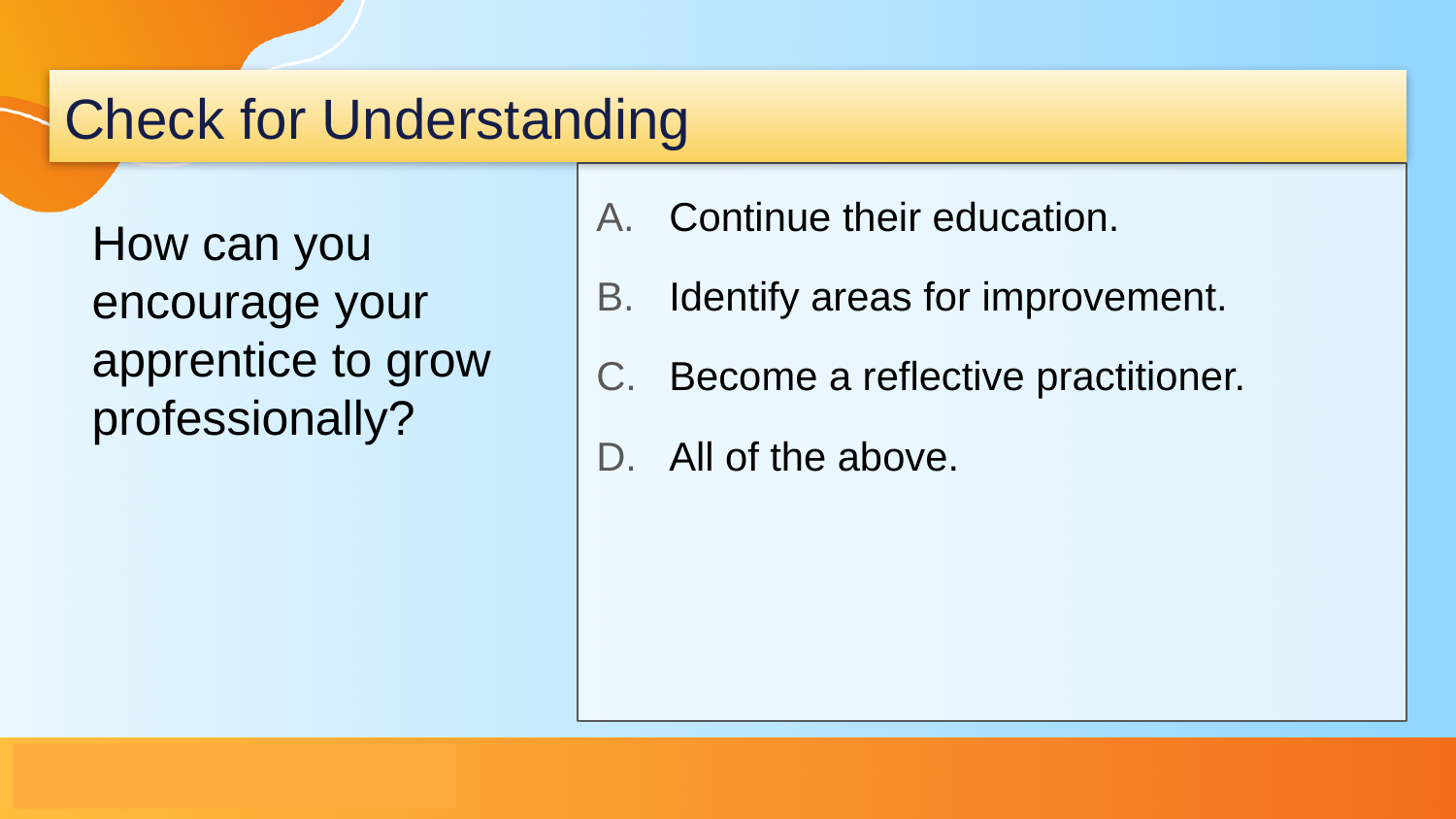

# Check for Understanding

Continue their education.
Identify areas for improvement.
Become a reflective practitioner.
All of the above.

How can you encourage your apprentice to grow professionally?